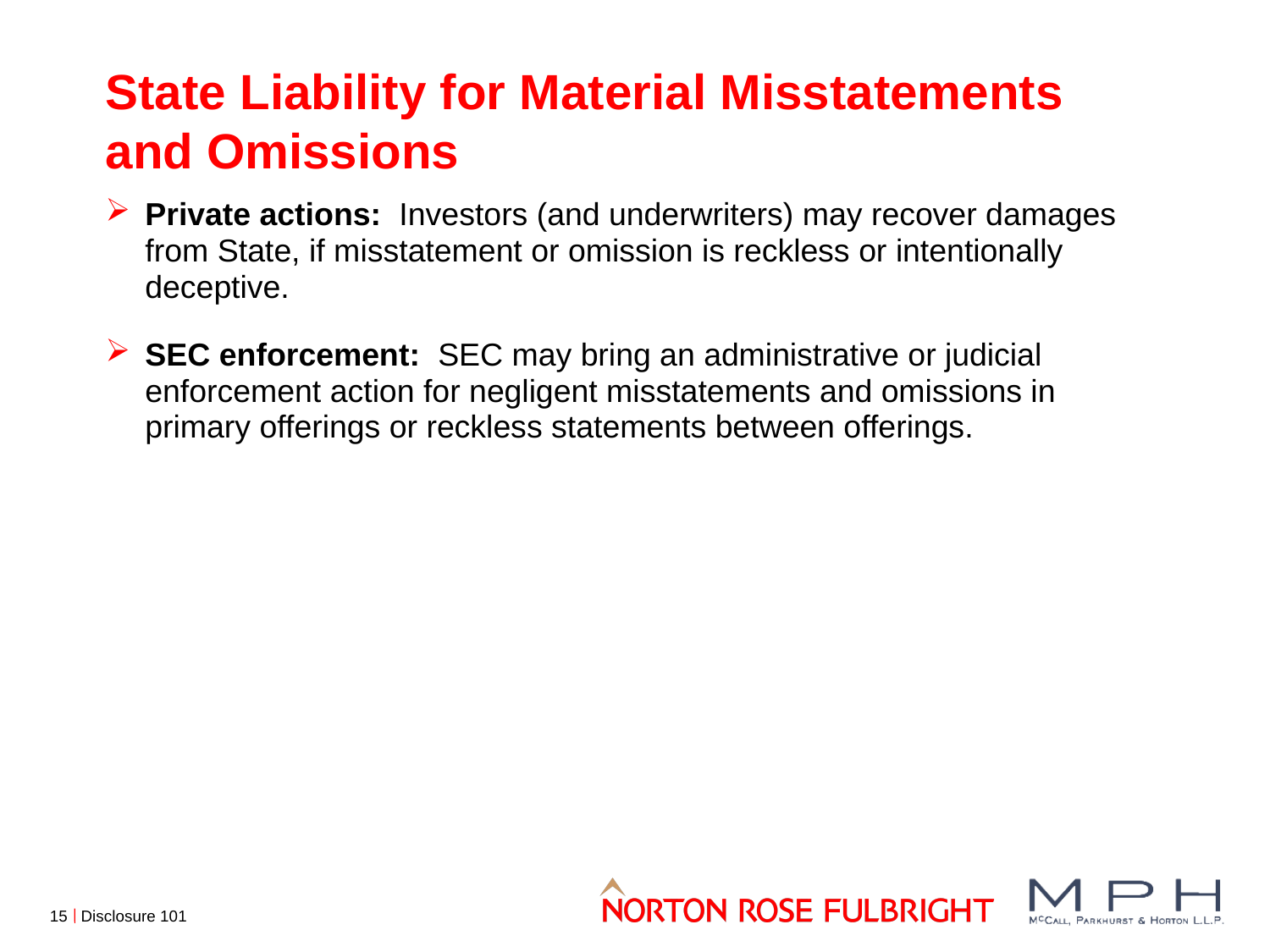

# State Liability for Material Misstatements and Omissions
Private actions:  Investors (and underwriters) may recover damages from State, if misstatement or omission is reckless or intentionally deceptive.
SEC enforcement:  SEC may bring an administrative or judicial enforcement action for negligent misstatements and omissions in primary offerings or reckless statements between offerings.
15
Disclosure 101